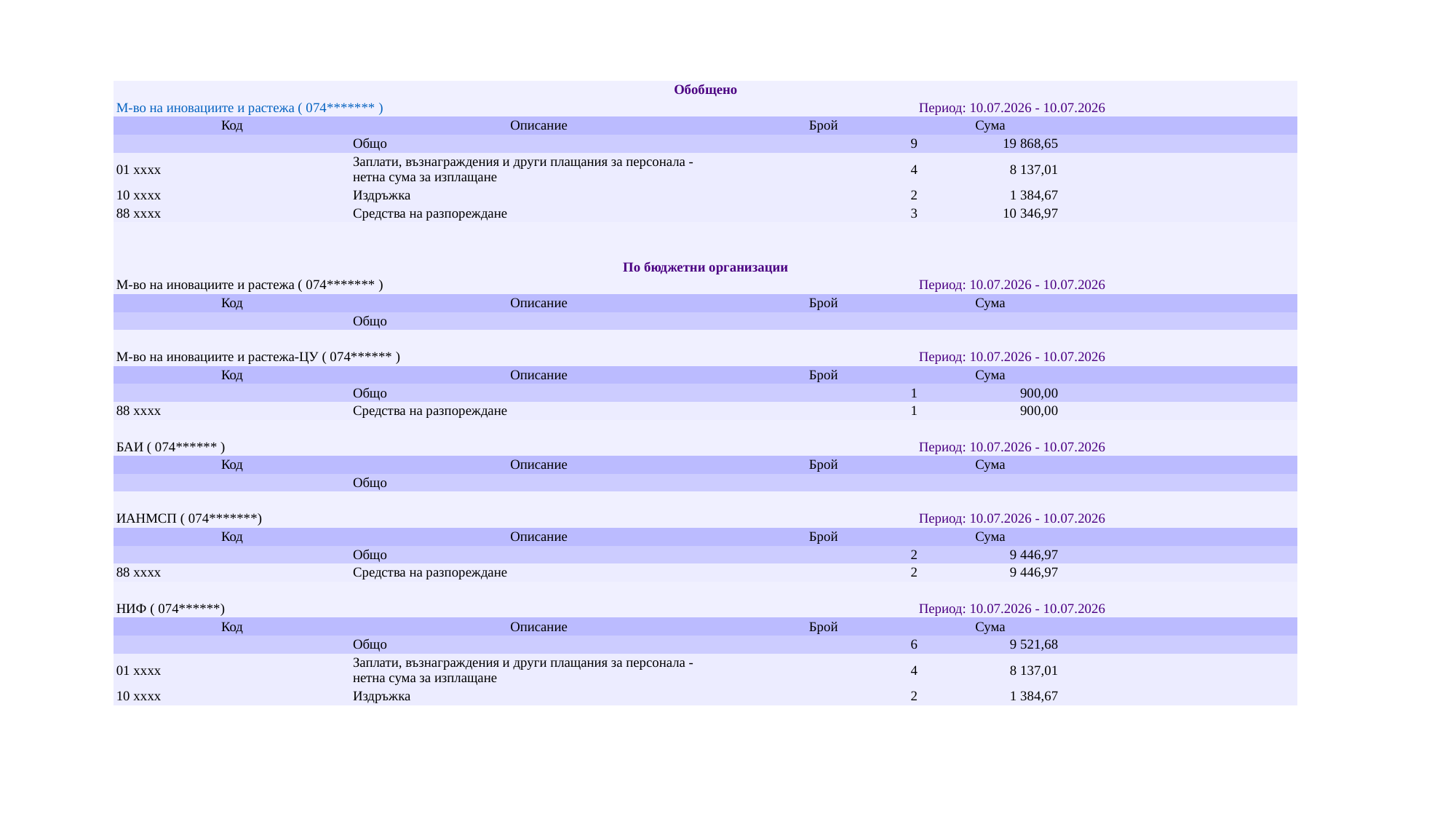

| Обобщено |  |  |  |  |
| --- | --- | --- | --- | --- |
| М-во на иновациите и растежа ( 074\*\*\*\*\*\*\* ) |  | Период: 10.07.2026 - 10.07.2026 |  |  |
| Код | Описание | Брой | Сума |  |
|  | Общо | 9 | 19 868,65 |  |
| 01 xxxx | Заплати, възнаграждения и други плащания за персонала - нетна сума за изплащане | 4 | 8 137,01 |  |
| 10 xxxx | Издръжка | 2 | 1 384,67 |  |
| 88 xxxx | Средства на разпореждане | 3 | 10 346,97 |  |
|  |  |  |  |  |
|  |  |  |  |  |
| По бюджетни организации |  |  |  |  |
| М-во на иновациите и растежа ( 074\*\*\*\*\*\*\* ) |  | Период: 10.07.2026 - 10.07.2026 |  |  |
| Код | Описание | Брой | Сума |  |
|  | Общо |  |  |  |
|  |  |  |  |  |
| М-во на иновациите и растежа-ЦУ ( 074\*\*\*\*\*\* ) |  | Период: 10.07.2026 - 10.07.2026 |  |  |
| Код | Описание | Брой | Сума |  |
|  | Общо | 1 | 900,00 |  |
| 88 xxxx | Средства на разпореждане | 1 | 900,00 |  |
|  |  |  |  |  |
| БАИ ( 074\*\*\*\*\*\* ) |  | Период: 10.07.2026 - 10.07.2026 |  |  |
| Код | Описание | Брой | Сума |  |
|  | Общо |  |  |  |
|  |  |  |  |  |
| ИАНМСП ( 074\*\*\*\*\*\*\*) |  | Период: 10.07.2026 - 10.07.2026 |  |  |
| Код | Описание | Брой | Сума |  |
|  | Общо | 2 | 9 446,97 |  |
| 88 xxxx | Средства на разпореждане | 2 | 9 446,97 |  |
|  |  |  |  |  |
| НИФ ( 074\*\*\*\*\*\*) |  | Период: 10.07.2026 - 10.07.2026 |  |  |
| Код | Описание | Брой | Сума |  |
|  | Общо | 6 | 9 521,68 |  |
| 01 xxxx | Заплати, възнаграждения и други плащания за персонала - нетна сума за изплащане | 4 | 8 137,01 |  |
| 10 xxxx | Издръжка | 2 | 1 384,67 |  |
#